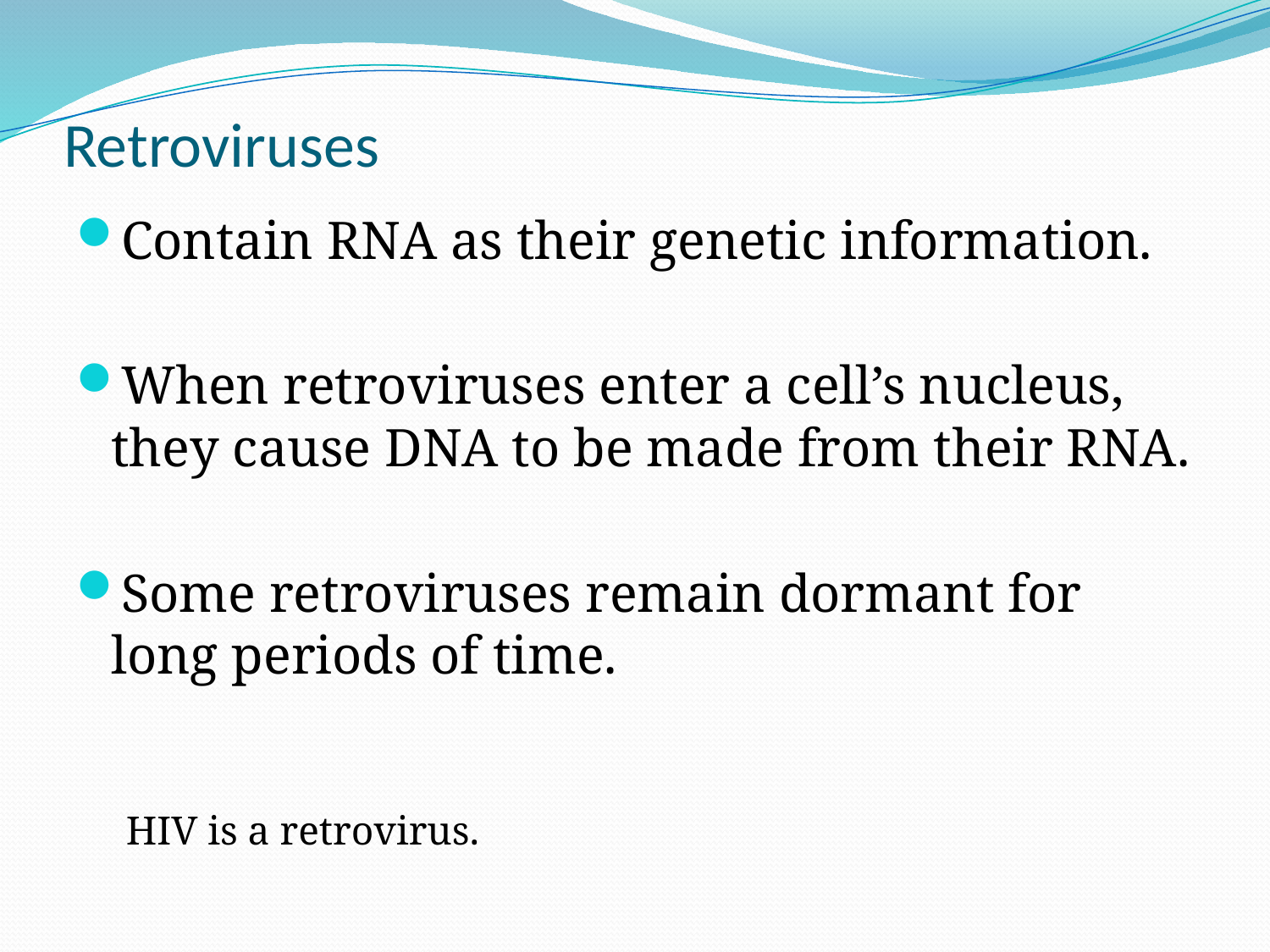

# Retroviruses
Contain RNA as their genetic information.

When retroviruses enter a cell’s nucleus, they cause DNA to be made from their RNA.

Some retroviruses remain dormant for long periods of time.

HIV is a retrovirus.